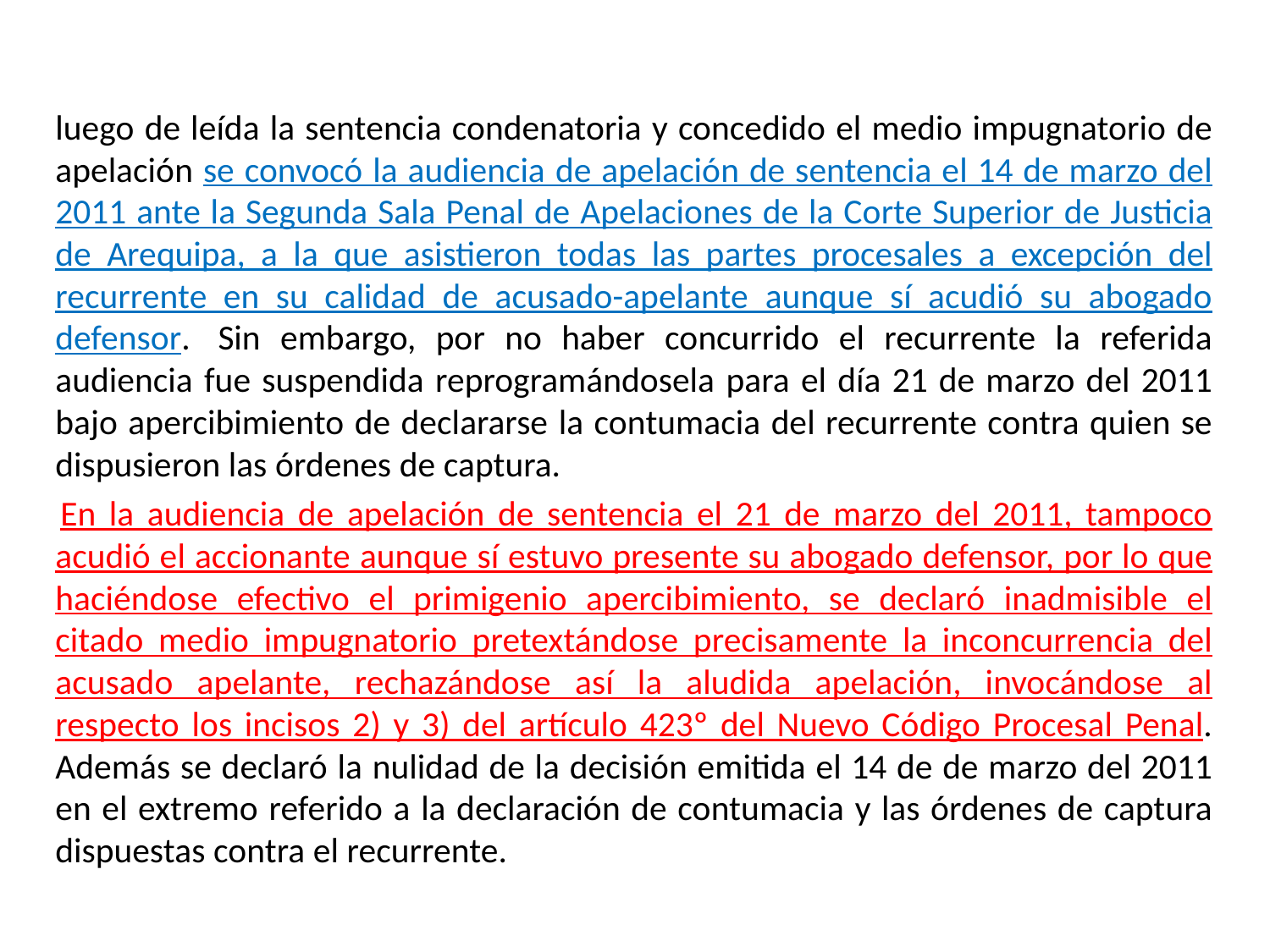

luego de leída la sentencia condenatoria y concedido el medio impugnatorio de apelación se convocó la audiencia de apelación de sentencia el 14 de marzo del 2011 ante la Segunda Sala Penal de Apelaciones de la Corte Superior de Justicia de Arequipa, a la que asistieron todas las partes procesales a excepción del recurrente en su calidad de acusado-apelante aunque sí acudió su abogado defensor.  Sin embargo, por no haber concurrido el recurrente la referida audiencia fue suspendida reprogramándosela para el día 21 de marzo del 2011 bajo apercibimiento de declararse la contumacia del recurrente contra quien se dispusieron las órdenes de captura.
 	En la audiencia de apelación de sentencia el 21 de marzo del 2011, tampoco acudió el accionante aunque sí estuvo presente su abogado defensor, por lo que haciéndose efectivo el primigenio apercibimiento, se declaró inadmisible el citado medio impugnatorio pretextándose precisamente la inconcurrencia del acusado apelante, rechazándose así la aludida apelación, invocándose al respecto los incisos 2) y 3) del artículo 423º del Nuevo Código Procesal Penal. Además se declaró la nulidad de la decisión emitida el 14 de de marzo del 2011 en el extremo referido a la declaración de contumacia y las órdenes de captura dispuestas contra el recurrente.